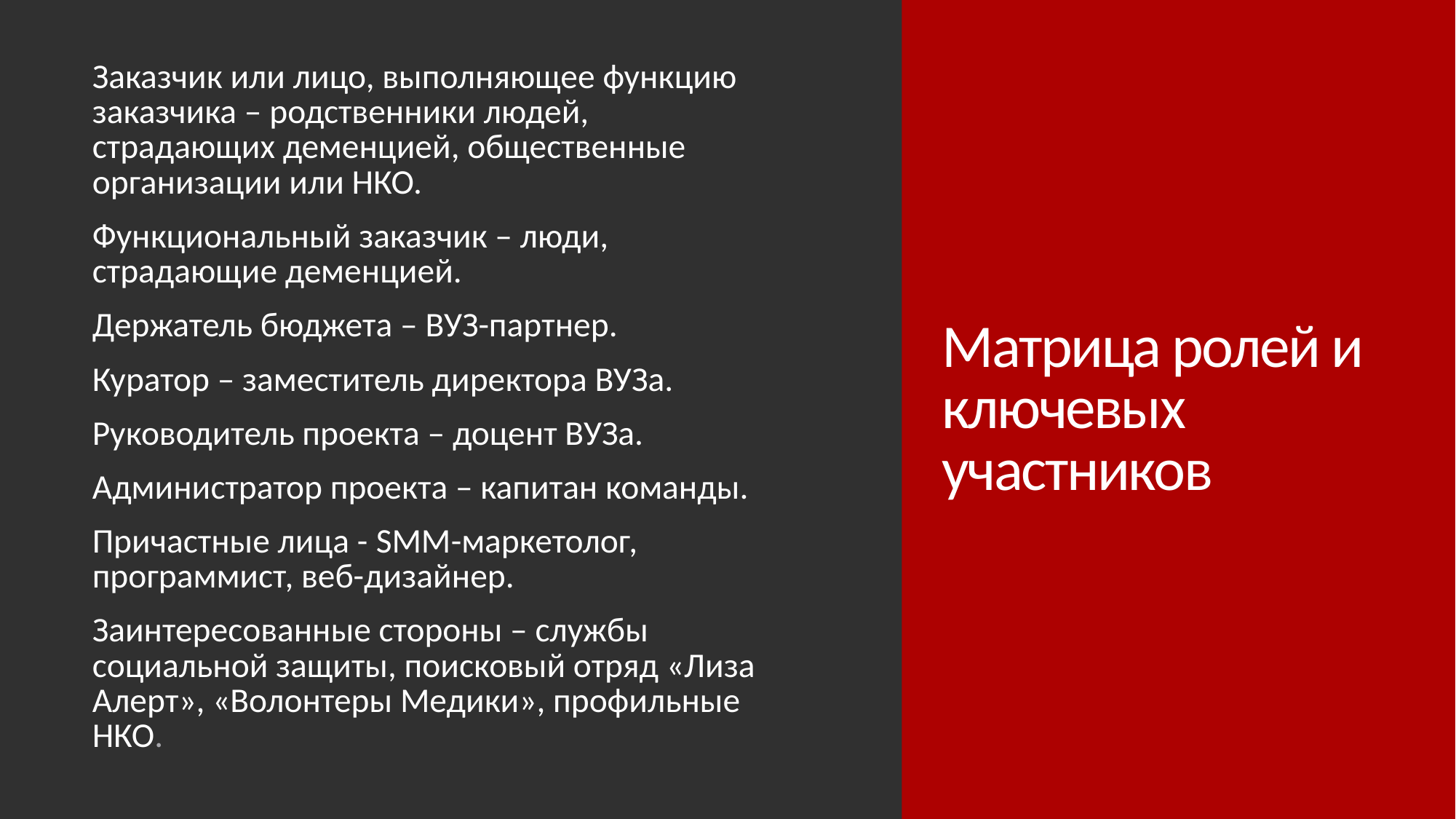

Заказчик или лицо, выполняющее функцию заказчика – родственники людей, страдающих деменцией, общественные организации или НКО.
Функциональный заказчик – люди, страдающие деменцией.
Держатель бюджета – ВУЗ-партнер.
Куратор – заместитель директора ВУЗа.
Руководитель проекта – доцент ВУЗа.
Администратор проекта – капитан команды.
Причастные лица - SMM-маркетолог, программист, веб-дизайнер.
Заинтересованные стороны – службы социальной защиты, поисковый отряд «Лиза Алерт», «Волонтеры Медики», профильные НКО.

# Матрица ролей и ключевых участников